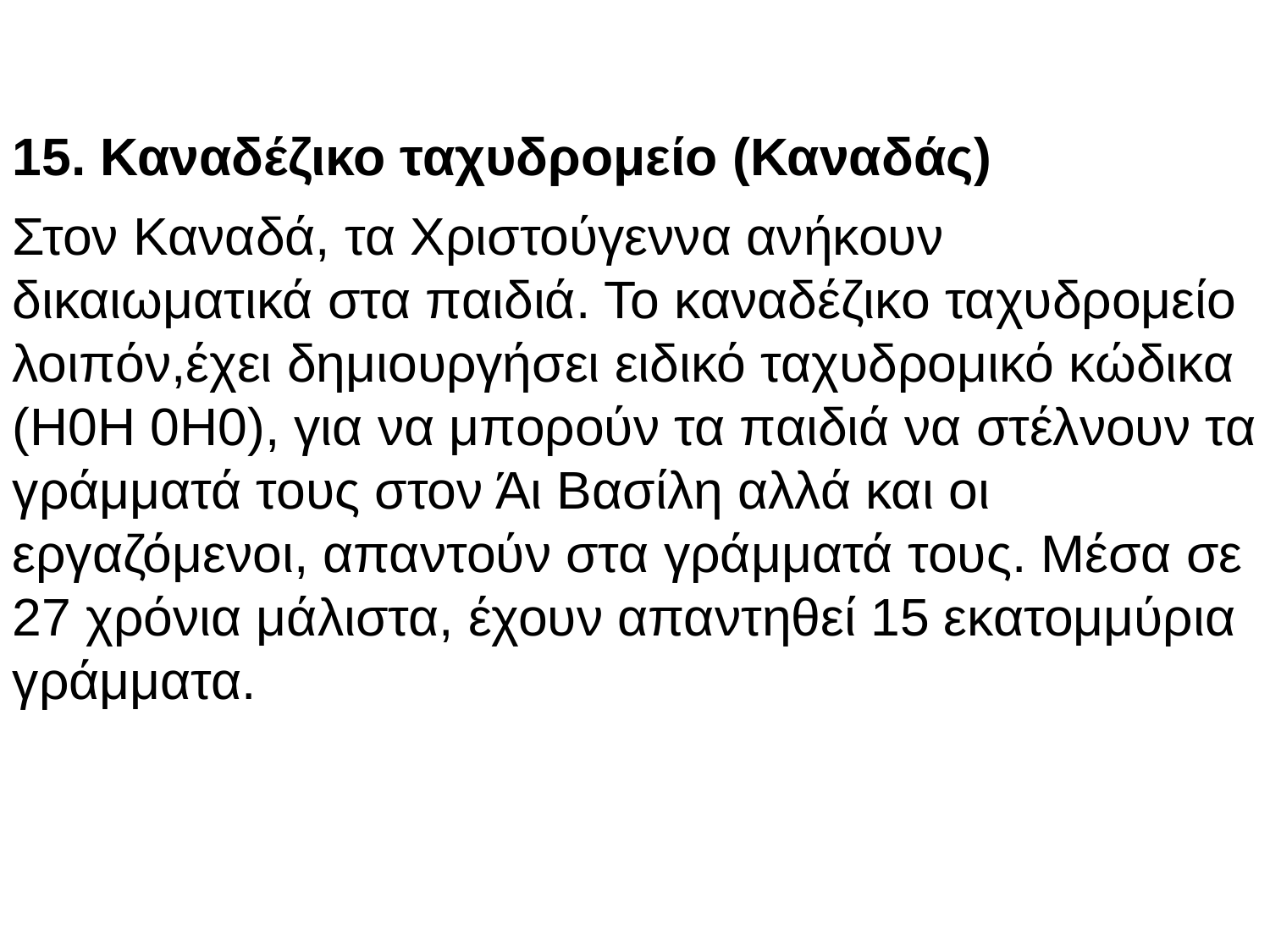

15. Καναδέζικο ταχυδρομείο (Καναδάς)
Στον Καναδά, τα Χριστούγεννα ανήκουν δικαιωματικά στα παιδιά. Το καναδέζικο ταχυδρομείο λοιπόν,έχει δημιουργήσει ειδικό ταχυδρομικό κώδικα (H0H 0H0), για να μπορούν τα παιδιά να στέλνουν τα γράμματά τους στον Άι Βασίλη αλλά και οι εργαζόμενοι, απαντούν στα γράμματά τους. Μέσα σε 27 χρόνια μάλιστα, έχουν απαντηθεί 15 εκατομμύρια γράμματα.